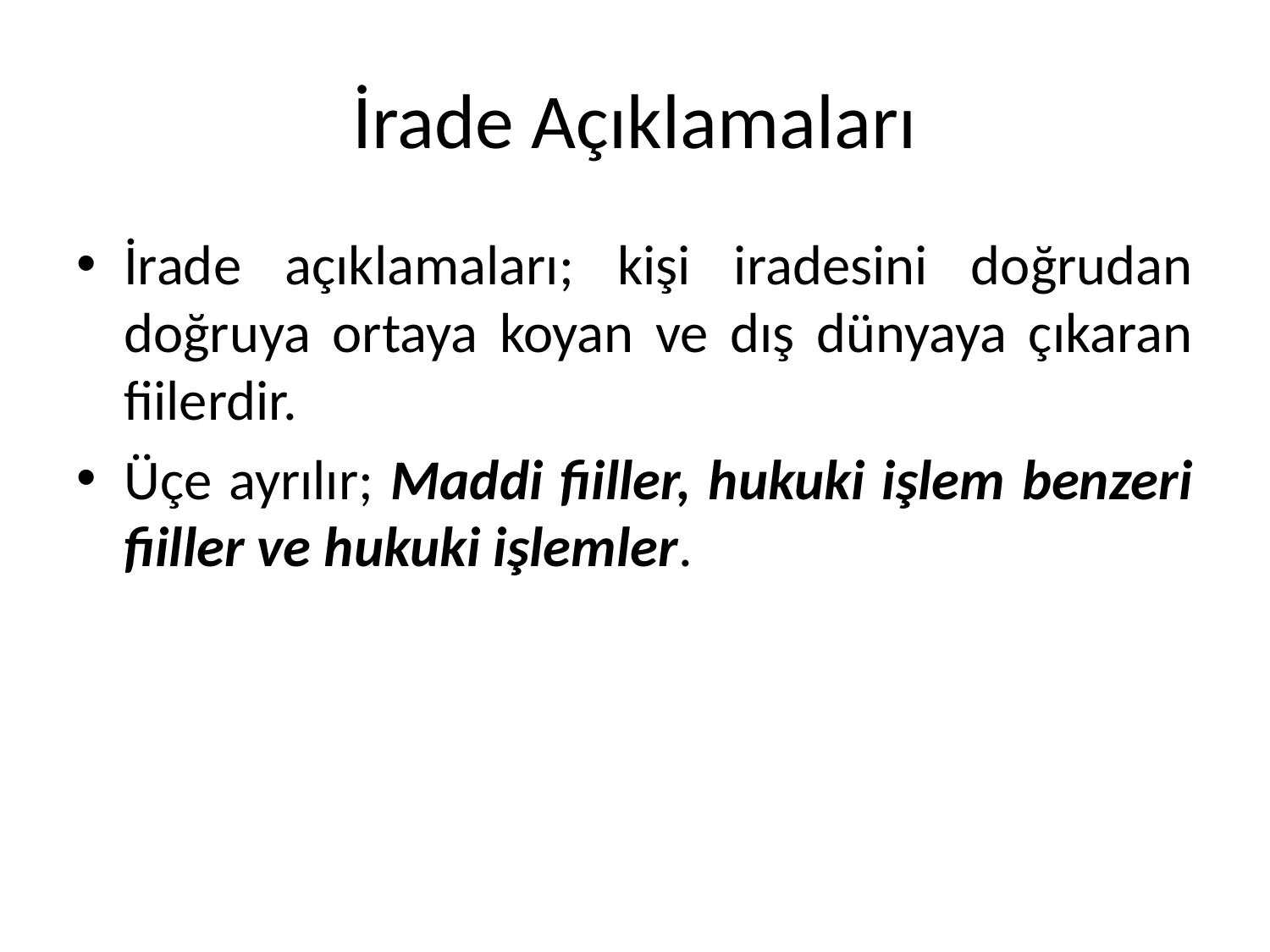

# İrade Açıklamaları
İrade açıklamaları; kişi iradesini doğrudan doğruya ortaya koyan ve dış dünyaya çıkaran fiilerdir.
Üçe ayrılır; Maddi fiiller, hukuki işlem benzeri fiiller ve hukuki işlemler.